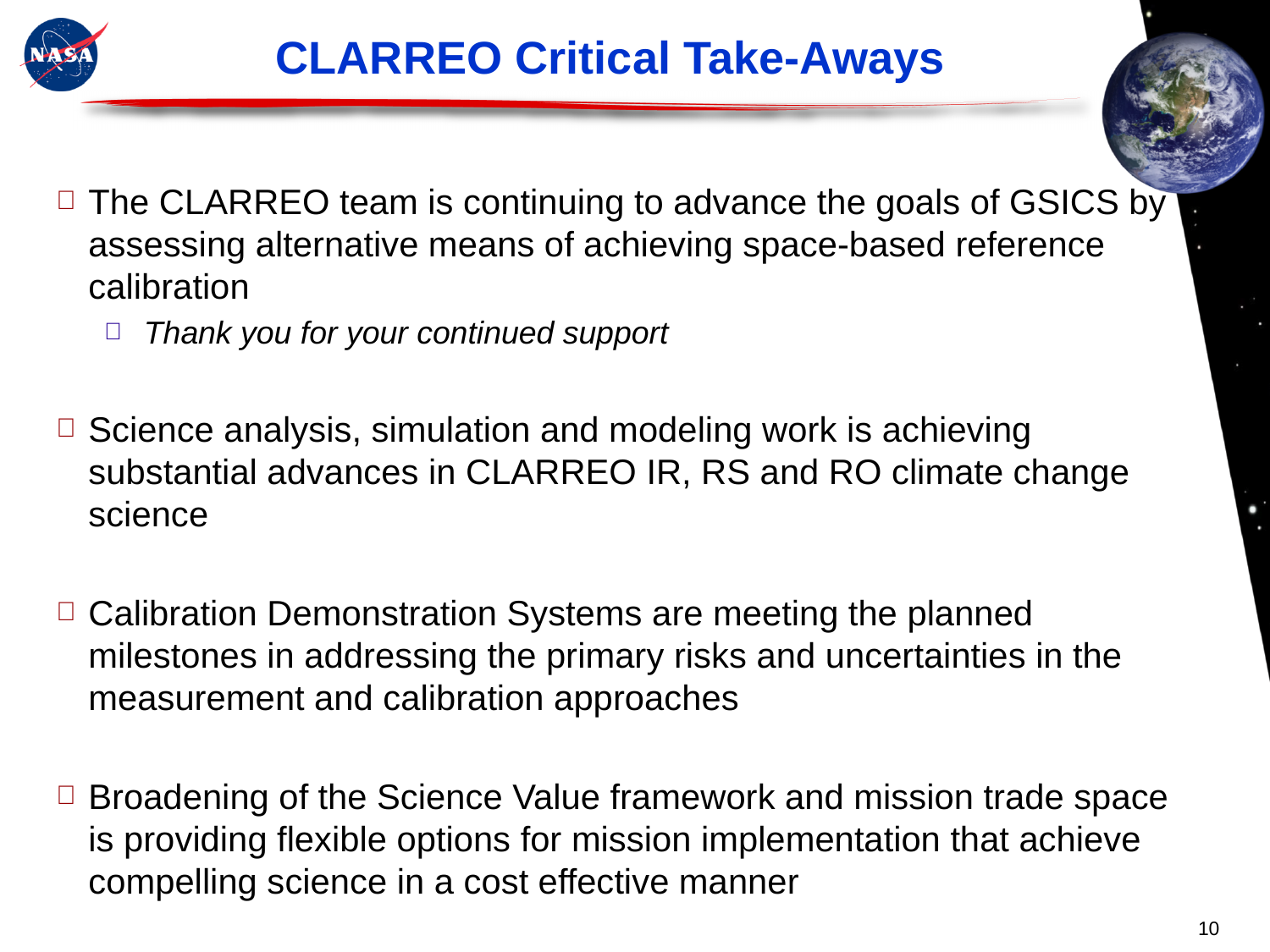

# CLARREO Critical Take-Aways
The CLARREO team is continuing to advance the goals of GSICS by assessing alternative means of achieving space-based reference calibration
Thank you for your continued support

Science analysis, simulation and modeling work is achieving substantial advances in CLARREO IR, RS and RO climate change science

Calibration Demonstration Systems are meeting the planned milestones in addressing the primary risks and uncertainties in the measurement and calibration approaches

Broadening of the Science Value framework and mission trade space is providing flexible options for mission implementation that achieve compelling science in a cost effective manner

10